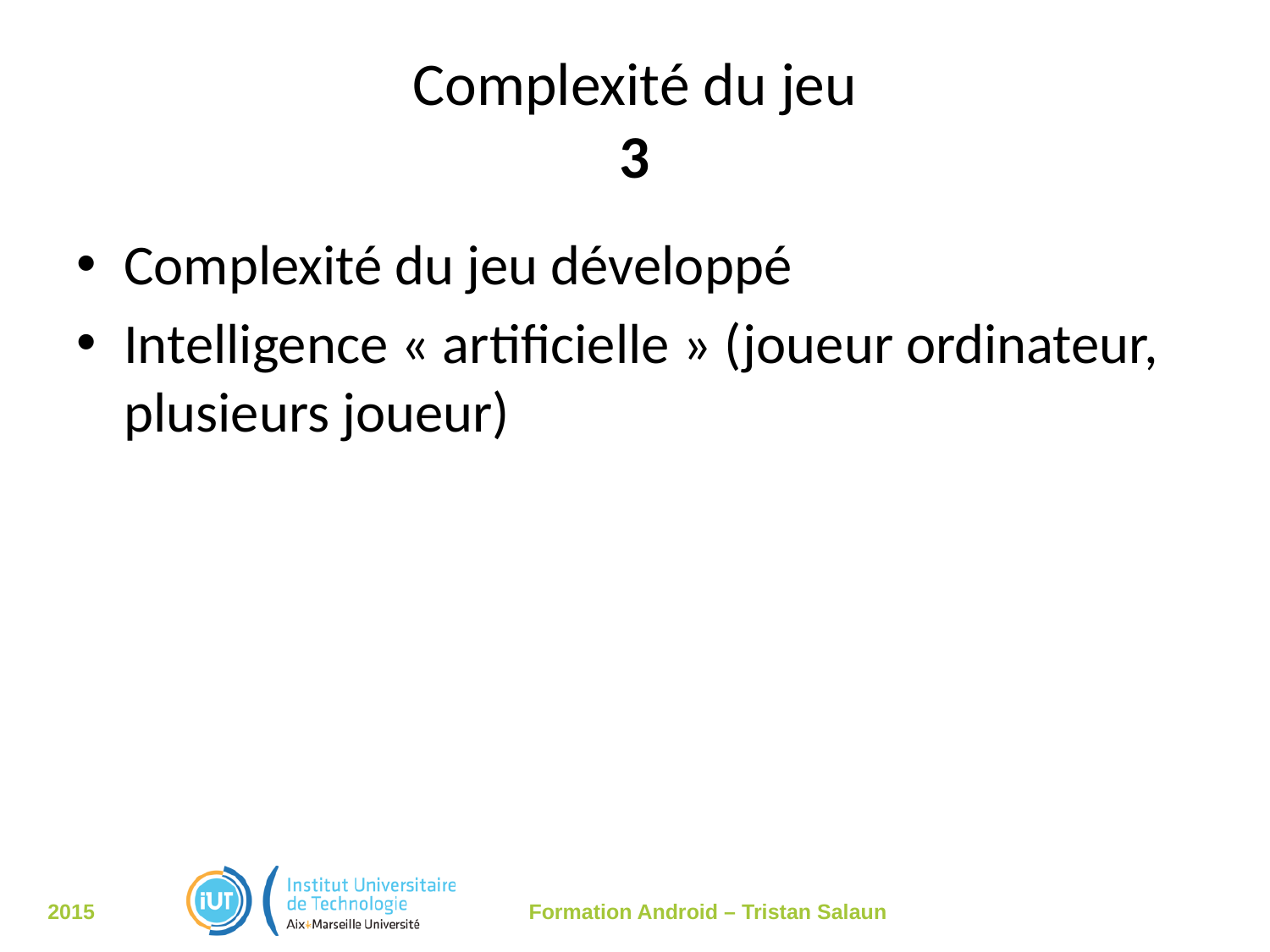

# Complexité du jeu 3
Complexité du jeu développé
Intelligence « artificielle » (joueur ordinateur, plusieurs joueur)
2015
Formation Android – Tristan Salaun